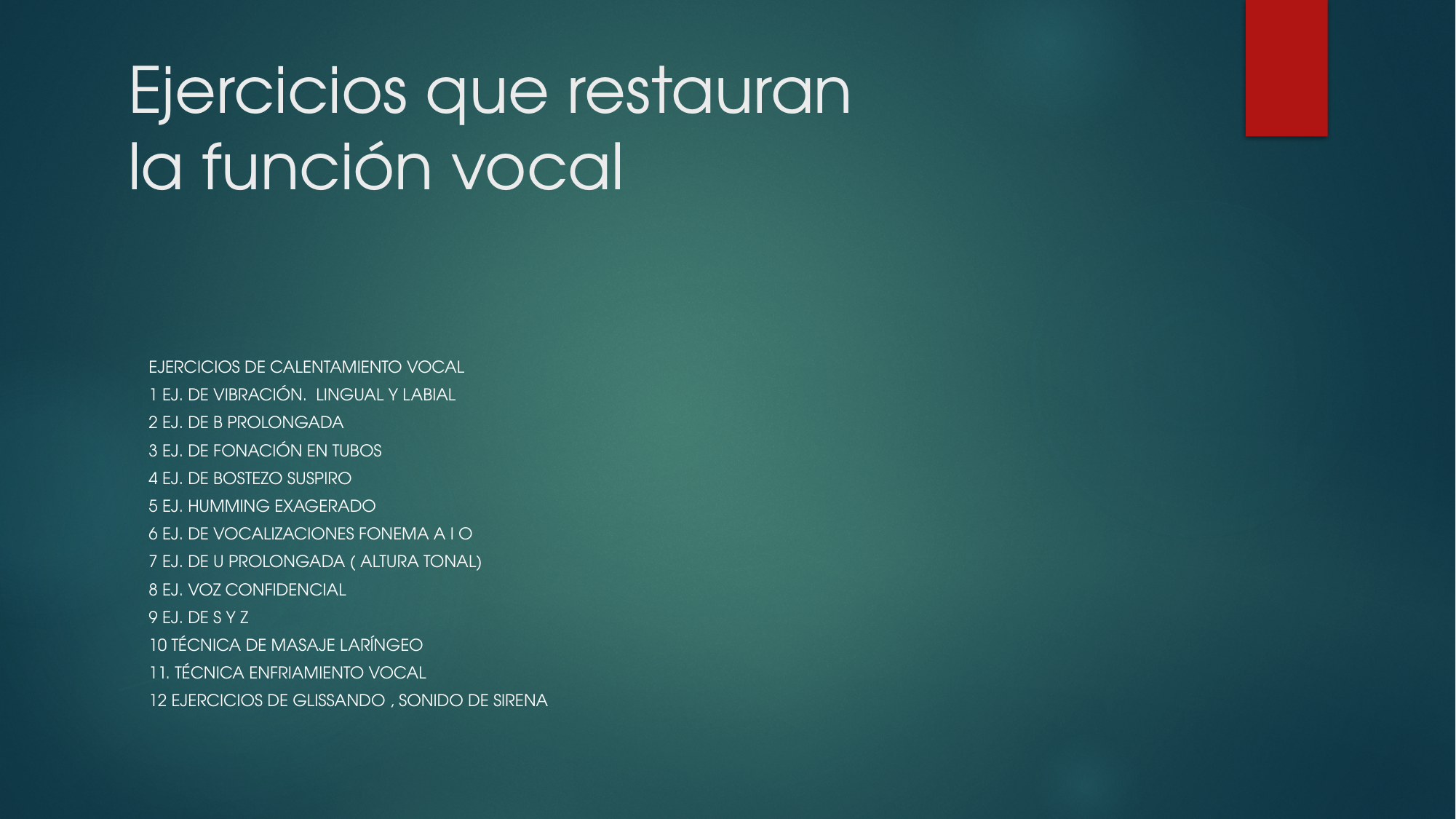

# Ejercicios que restauran la función vocal
Ejercicios de calentamiento vocal
1 ej. De vibración.  Lingual y labial
2 ej. De B prolongada
3 ej. De fonación en tubos
4 ej. De bostezo suspiro
5 ej. Humming Exagerado
6 ej. De vocalizaciones fonema A i o
7 ej. de u prolongada ( altura tonal)
8 ej. Voz confidencial
9 ej. de s y z
10 técnica de masaje laríngeo
11. Técnica enfriamiento vocal
12 ejercicios de glissando , sonido de sirena